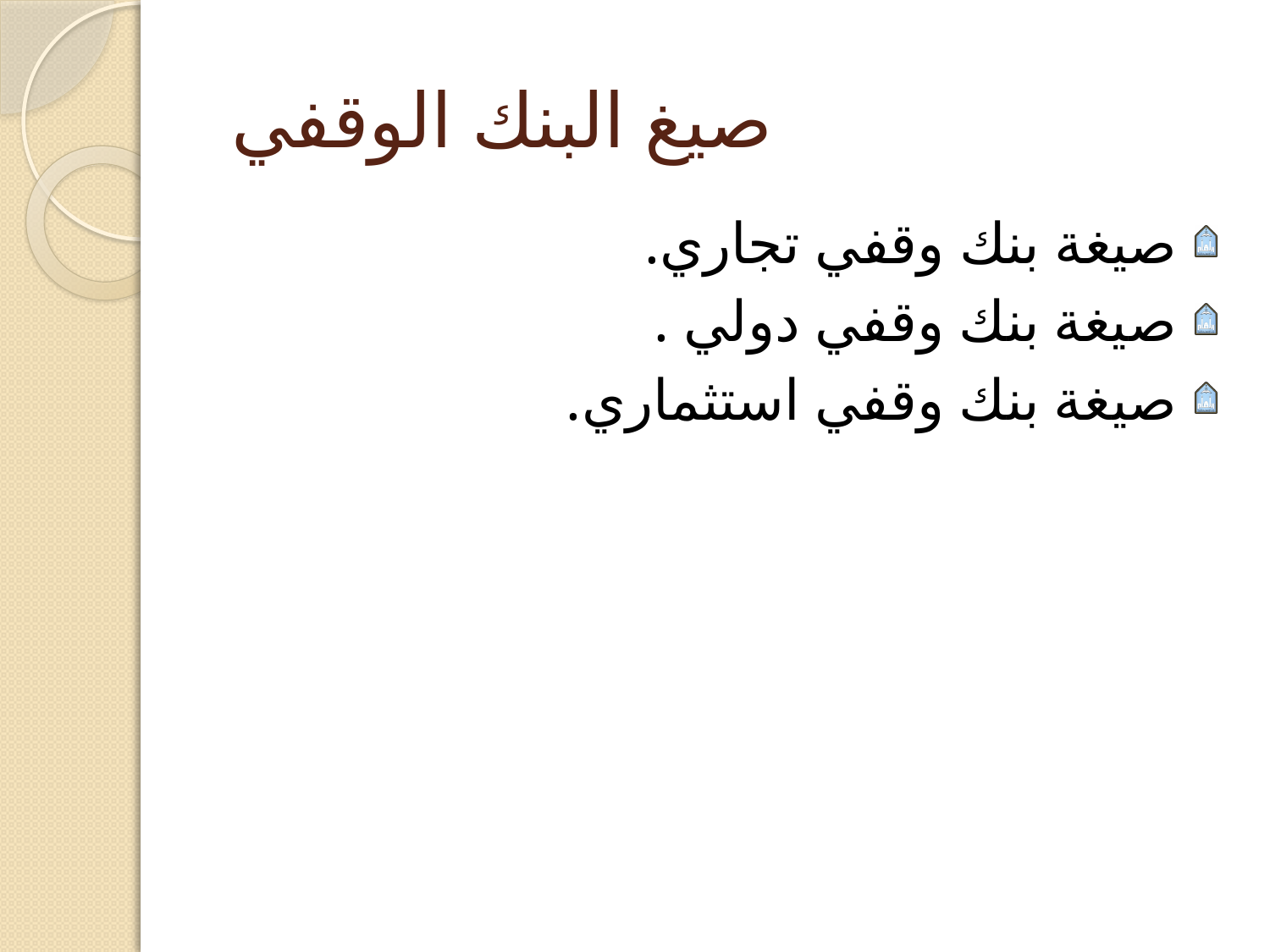

# صيغ البنك الوقفي
صيغة بنك وقفي تجاري.
صيغة بنك وقفي دولي .
صيغة بنك وقفي استثماري.